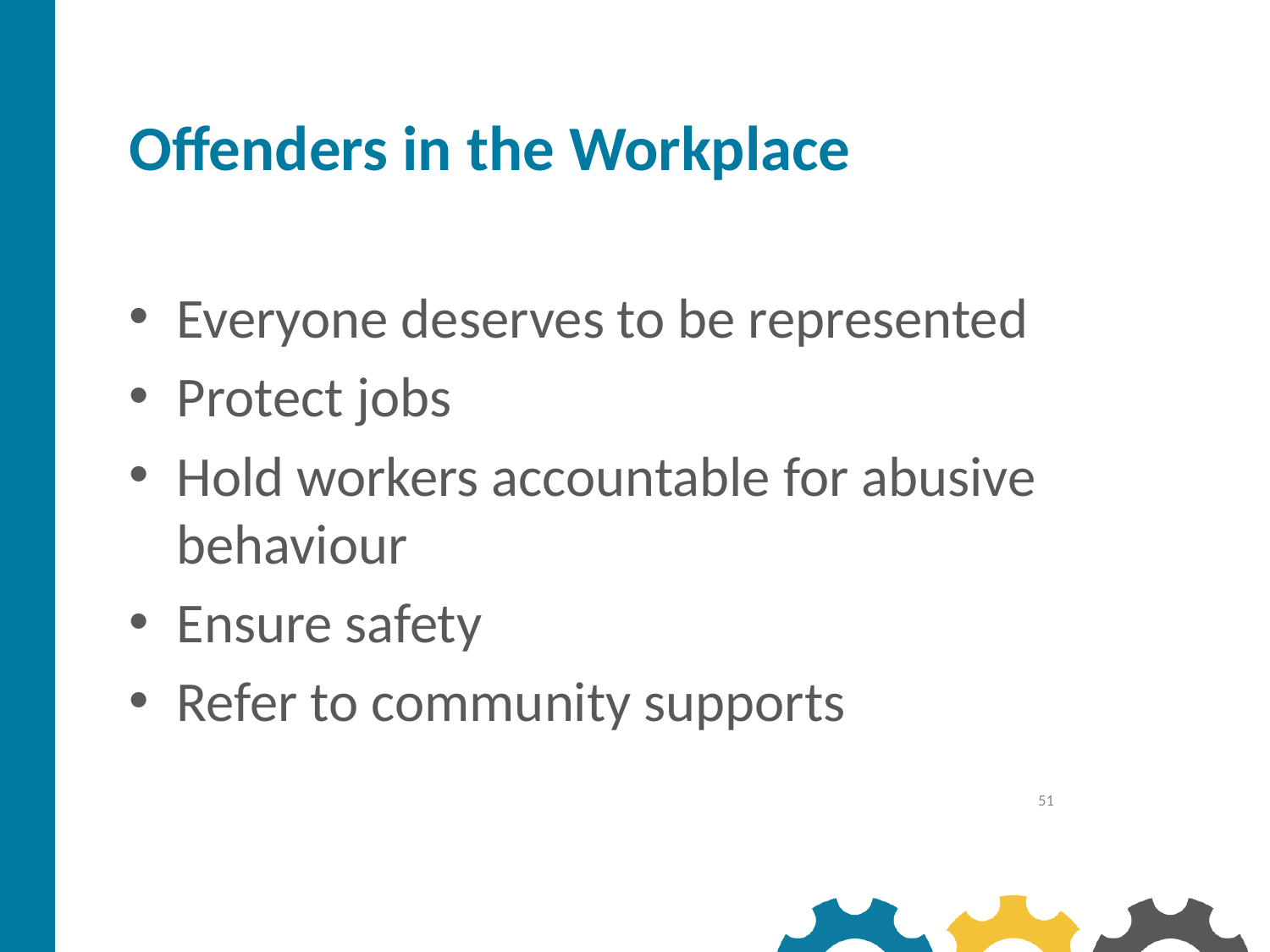

Offenders in the Workplace
# he Workplace
Everyone deserves to be represented
Protect jobs
Hold workers accountable for abusive behaviour
Ensure safety
Refer to community supports

51